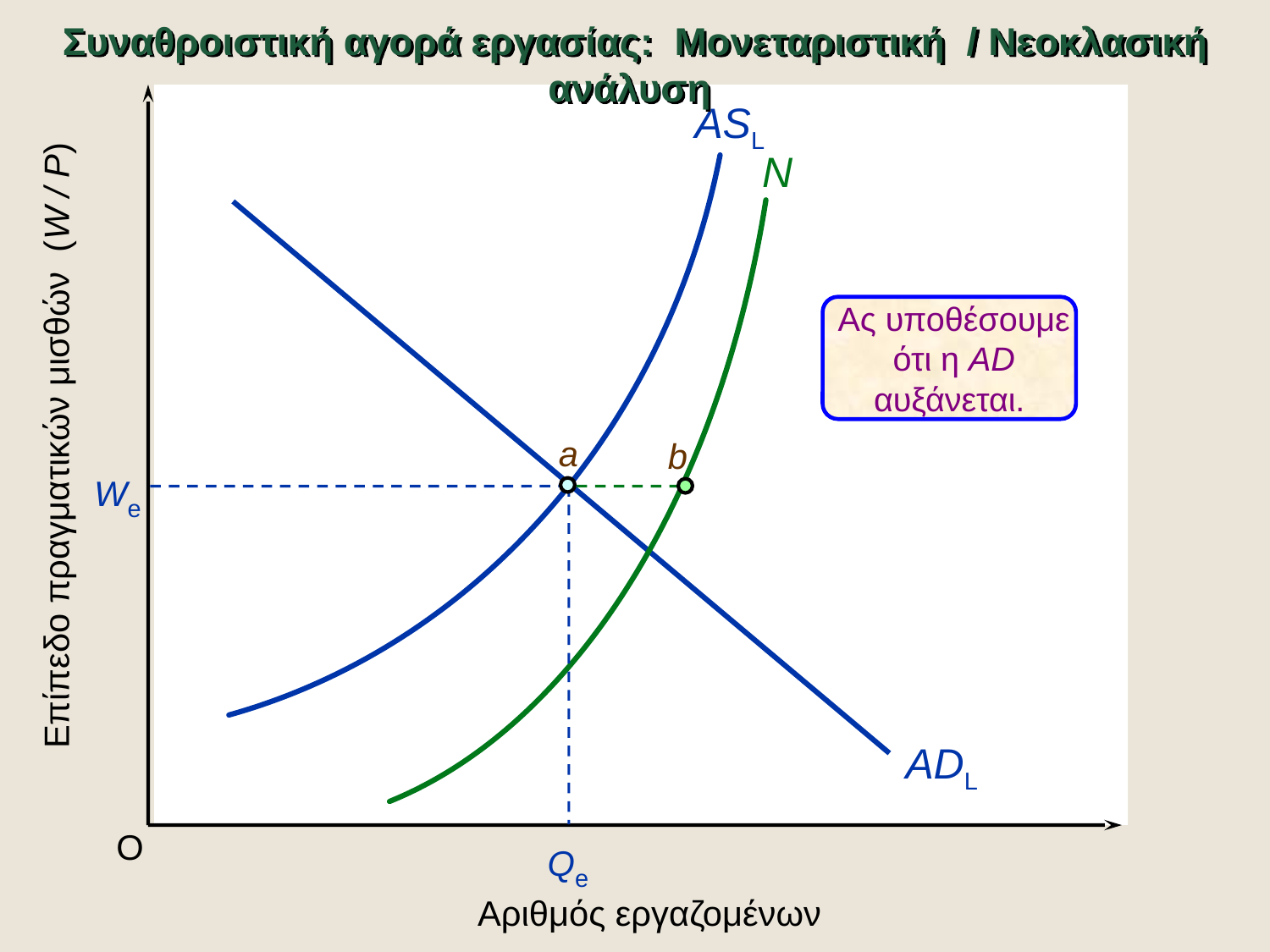

Συναθροιστική αγορά εργασίας:  Μονεταριστική  / Νεοκλασική ανάλυση

ASL
N

 Ας υποθέσουμε
  ότι η AD
αυξάνεται.
Επίπεδο πραγματικών μισθών  (W / P)
a
b
We

ADL
O

Qe
Αριθμός εργαζομένων